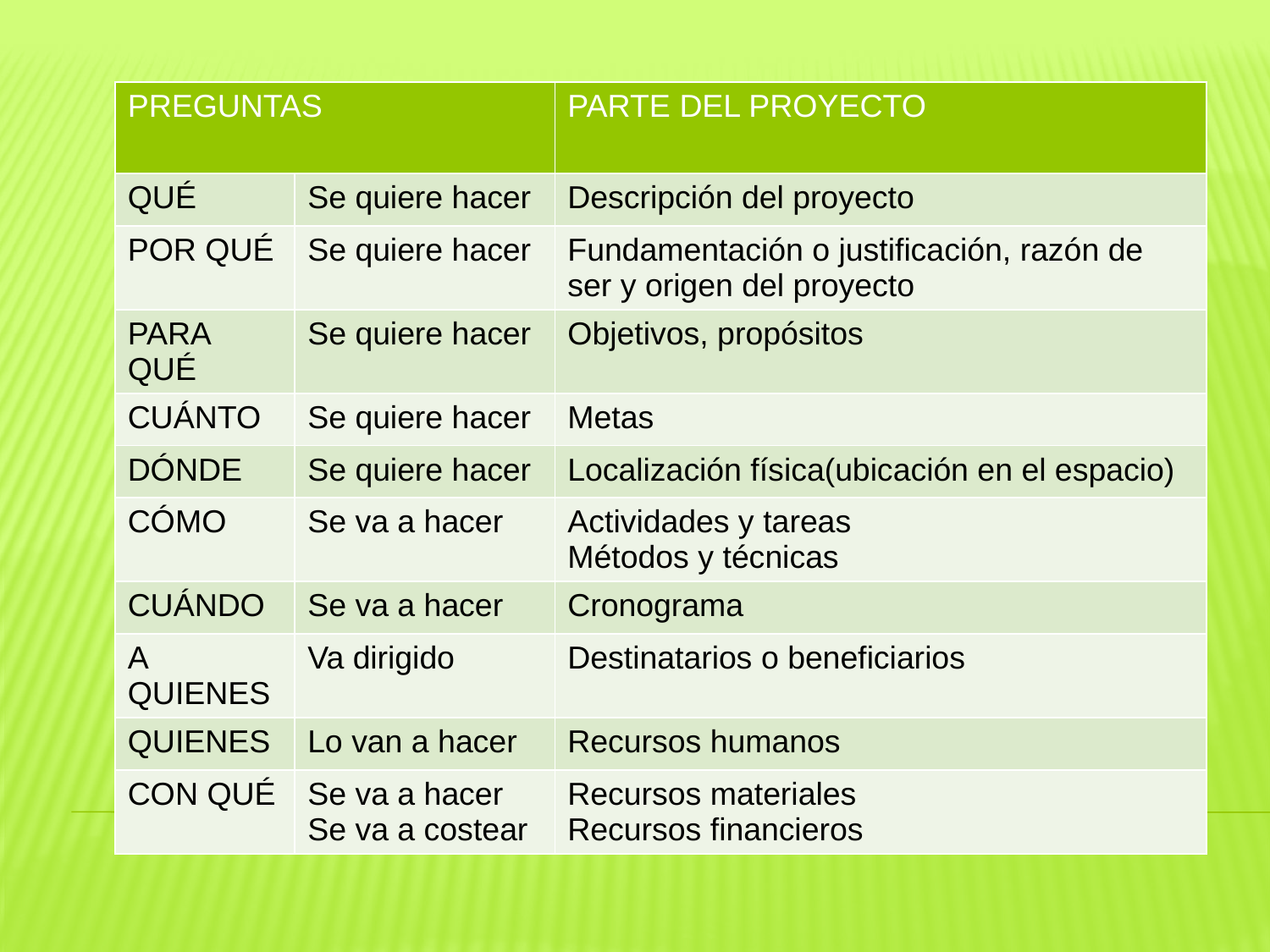

| PREGUNTAS |  | PARTE DEL PROYECTO |
| --- | --- | --- |
| QUÉ | Se quiere hacer | Descripción del proyecto |
| POR QUÉ | Se quiere hacer | Fundamentación o justificación, razón de ser y origen del proyecto |
| PARA QUÉ | Se quiere hacer | Objetivos, propósitos |
| CUÁNTO | Se quiere hacer | Metas |
| DÓNDE | Se quiere hacer | Localización física(ubicación en el espacio) |
| CÓMO | Se va a hacer | Actividades y tareas Métodos y técnicas |
| CUÁNDO | Se va a hacer | Cronograma |
| A QUIENES | Va dirigido | Destinatarios o beneficiarios |
| QUIENES | Lo van a hacer | Recursos humanos |
| CON QUÉ | Se va a hacer Se va a costear | Recursos materiales Recursos financieros |